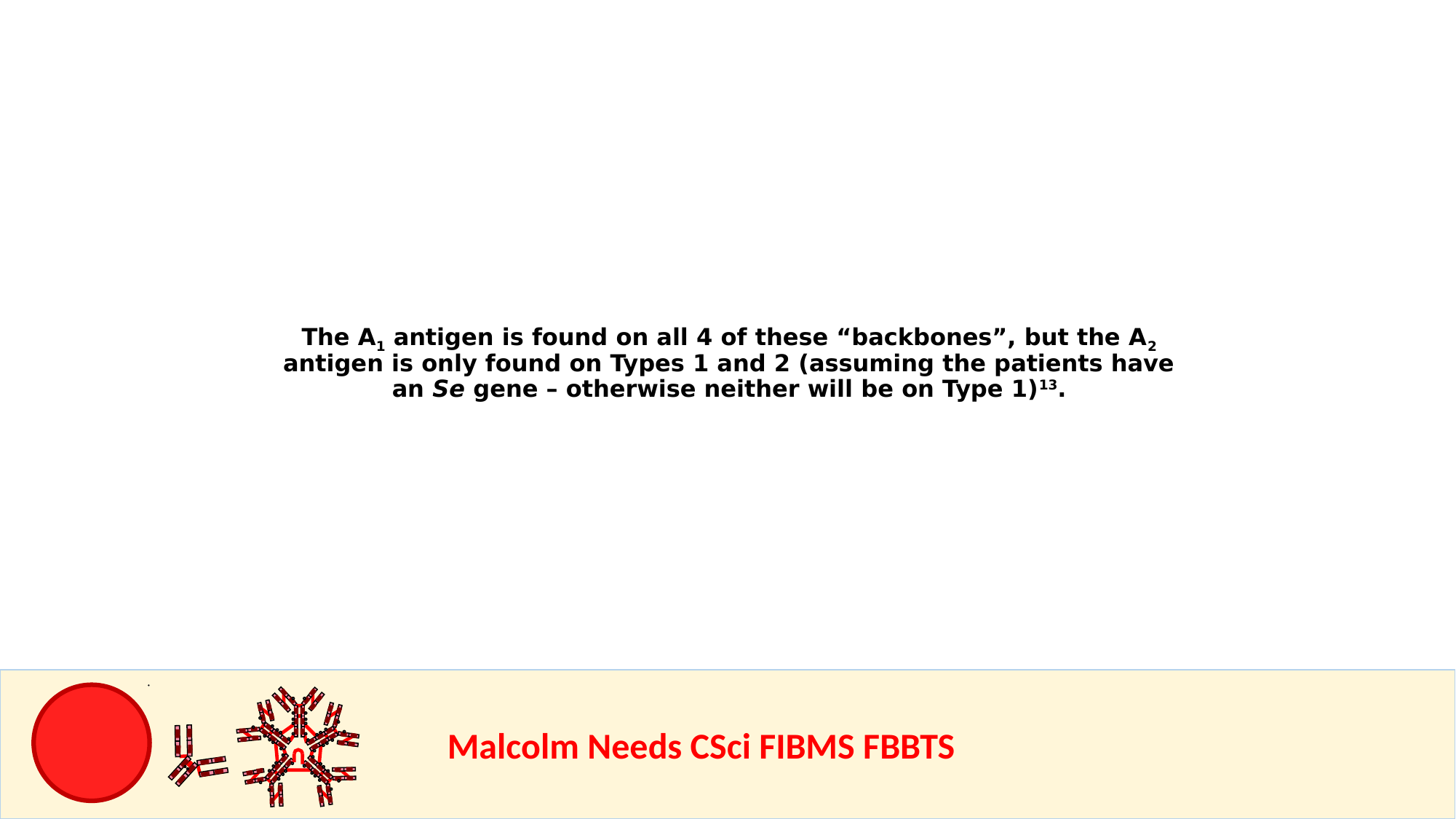

The A1 antigen is found on all 4 of these “backbones”, but the A2 antigen is only found on Types 1 and 2 (assuming the patients have an Se gene – otherwise neither will be on Type 1)13.
				Malcolm Needs CSci FIBMS FBBTS